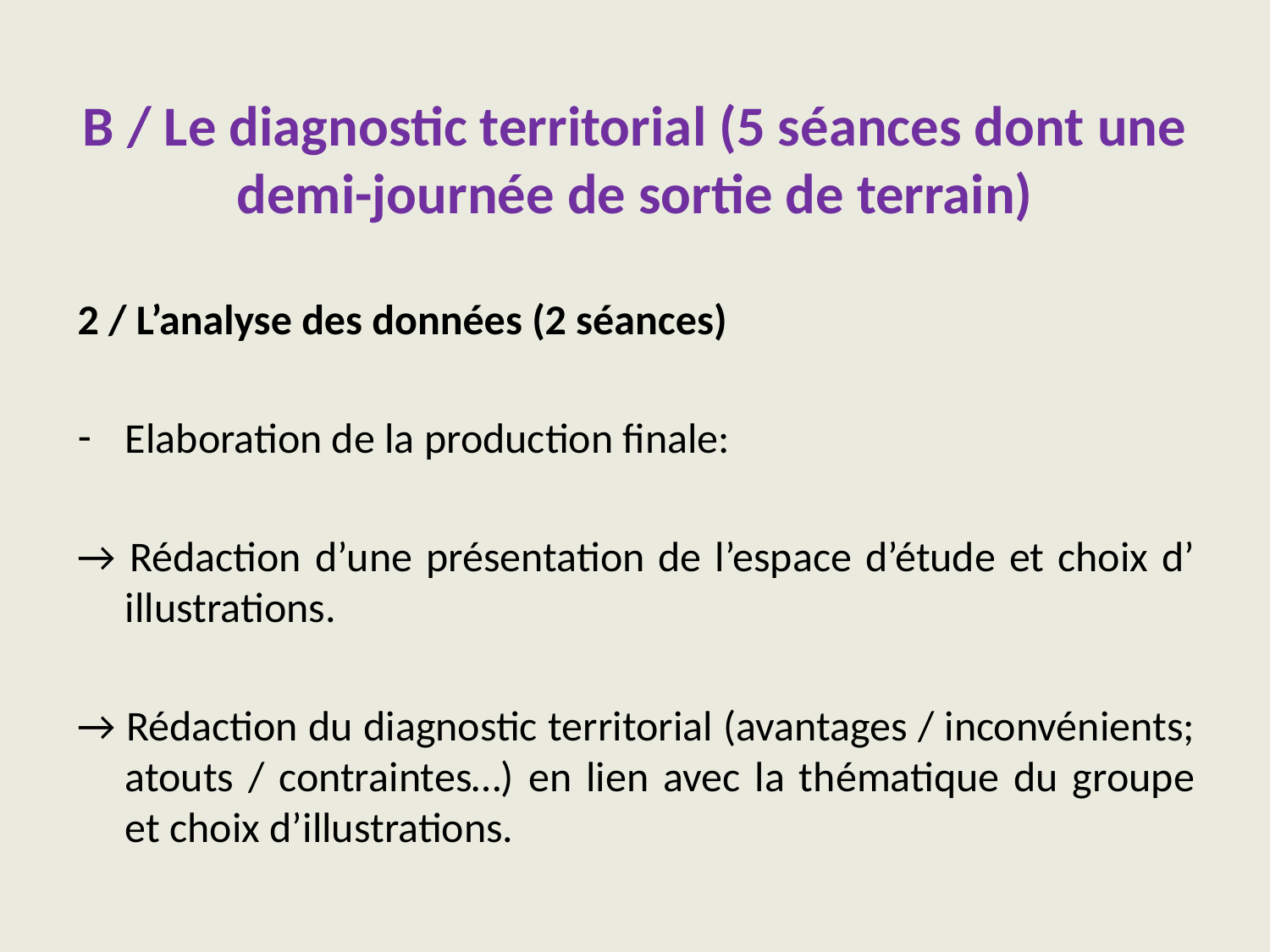

# B / Le diagnostic territorial (5 séances dont une demi-journée de sortie de terrain)
2 / L’analyse des données (2 séances)

Elaboration de la production finale:

→ Rédaction d’une présentation de l’espace d’étude et choix d’ illustrations.

→ Rédaction du diagnostic territorial (avantages / inconvénients; atouts / contraintes…) en lien avec la thématique du groupe et choix d’illustrations.